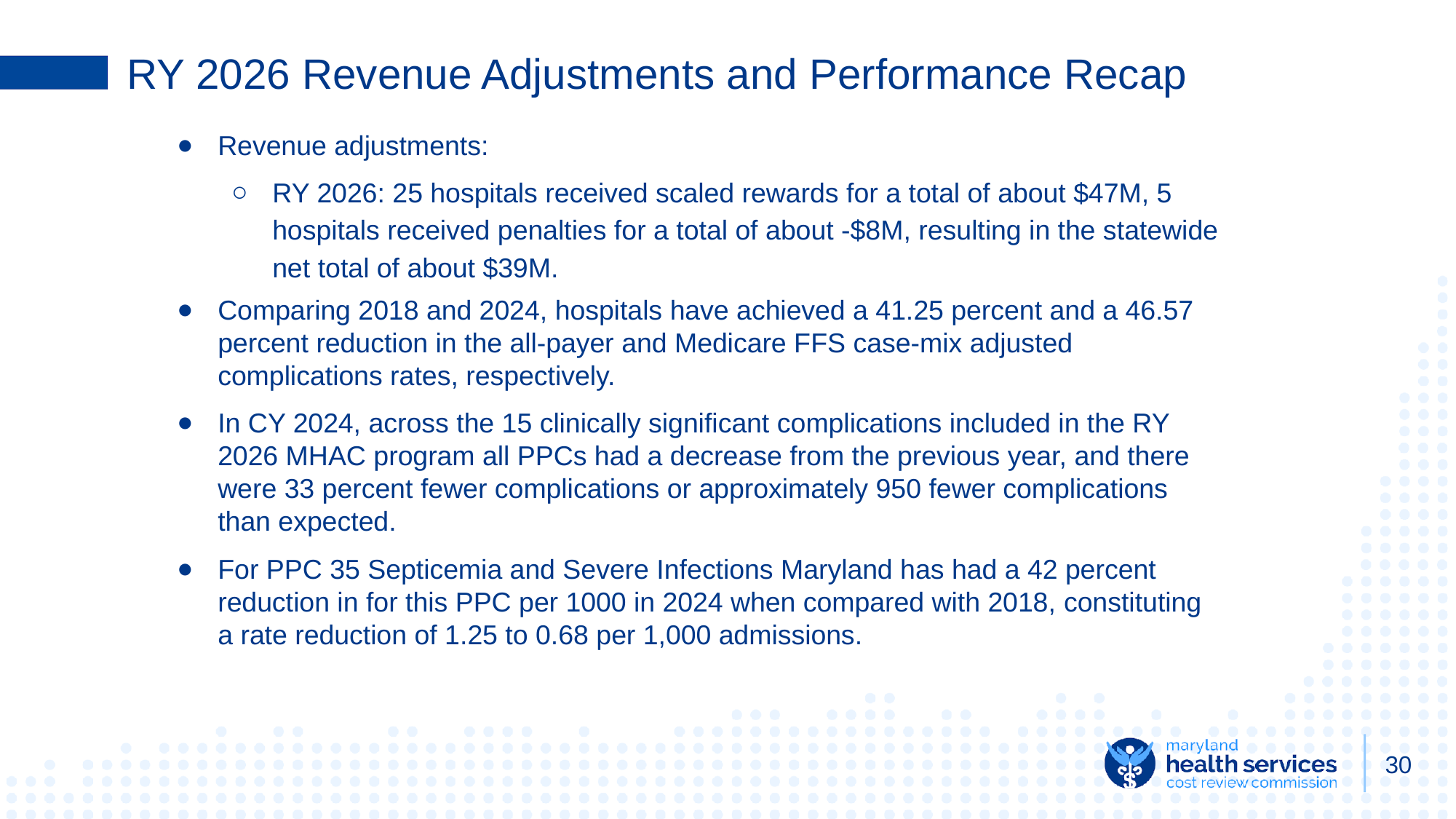

# RY 2026 Revenue Adjustments and Performance Recap
Revenue adjustments:
RY 2026: 25 hospitals received scaled rewards for a total of about $47M, 5 hospitals received penalties for a total of about -$8M, resulting in the statewide net total of about $39M.
Comparing 2018 and 2024, hospitals have achieved a 41.25 percent and a 46.57 percent reduction in the all-payer and Medicare FFS case-mix adjusted complications rates, respectively.
In CY 2024, across the 15 clinically significant complications included in the RY 2026 MHAC program all PPCs had a decrease from the previous year, and there were 33 percent fewer complications or approximately 950 fewer complications than expected.
For PPC 35 Septicemia and Severe Infections Maryland has had a 42 percent reduction in for this PPC per 1000 in 2024 when compared with 2018, constituting a rate reduction of 1.25 to 0.68 per 1,000 admissions.
30